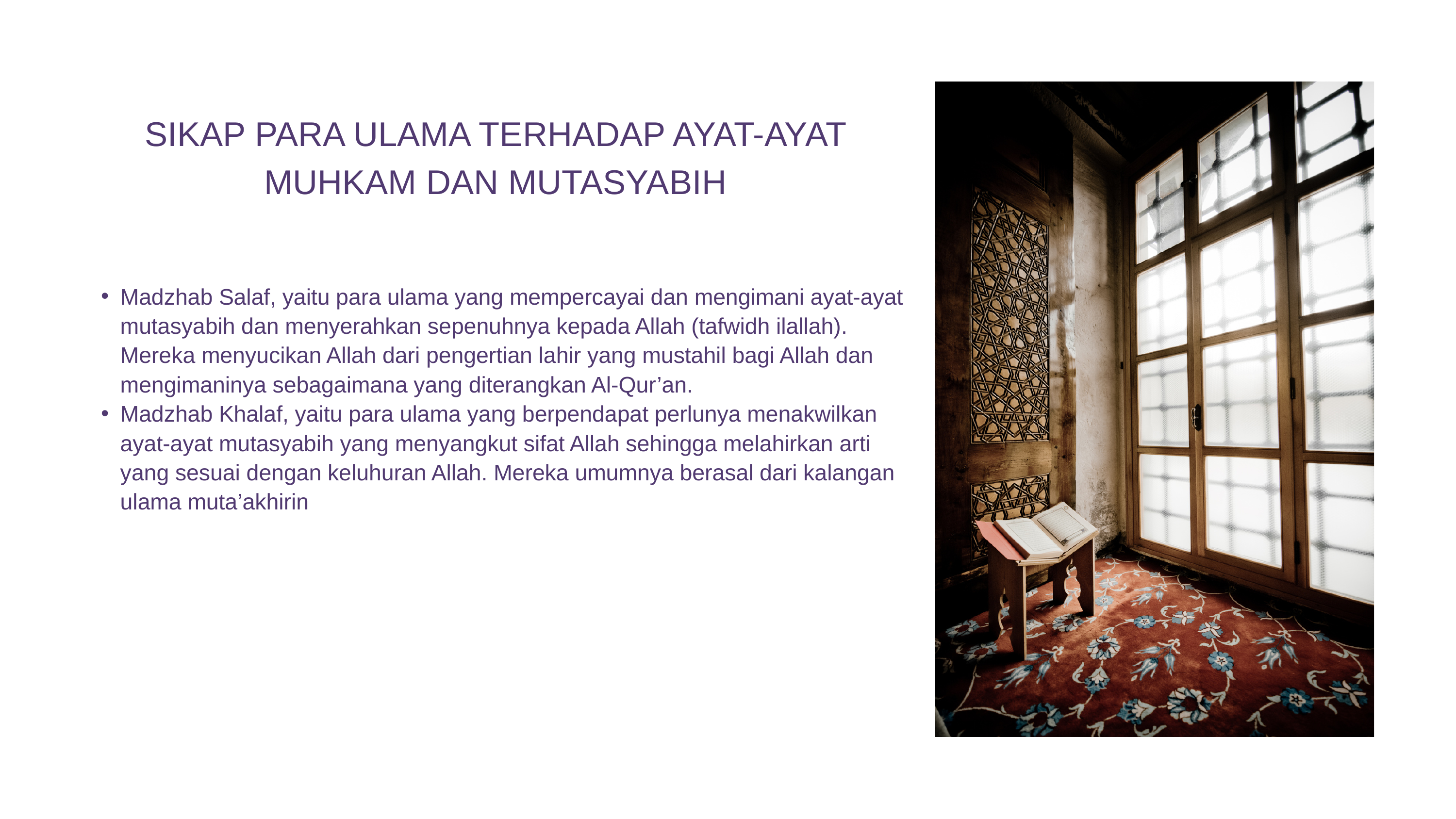

SIKAP PARA ULAMA TERHADAP AYAT-AYAT MUHKAM DAN MUTASYABIH
Madzhab Salaf, yaitu para ulama yang mempercayai dan mengimani ayat-ayat mutasyabih dan menyerahkan sepenuhnya kepada Allah (tafwidh ilallah). Mereka menyucikan Allah dari pengertian lahir yang mustahil bagi Allah dan mengimaninya sebagaimana yang diterangkan Al-Qur’an.
Madzhab Khalaf, yaitu para ulama yang berpendapat perlunya menakwilkan ayat-ayat mutasyabih yang menyangkut sifat Allah sehingga melahirkan arti yang sesuai dengan keluhuran Allah. Mereka umumnya berasal dari kalangan ulama muta’akhirin